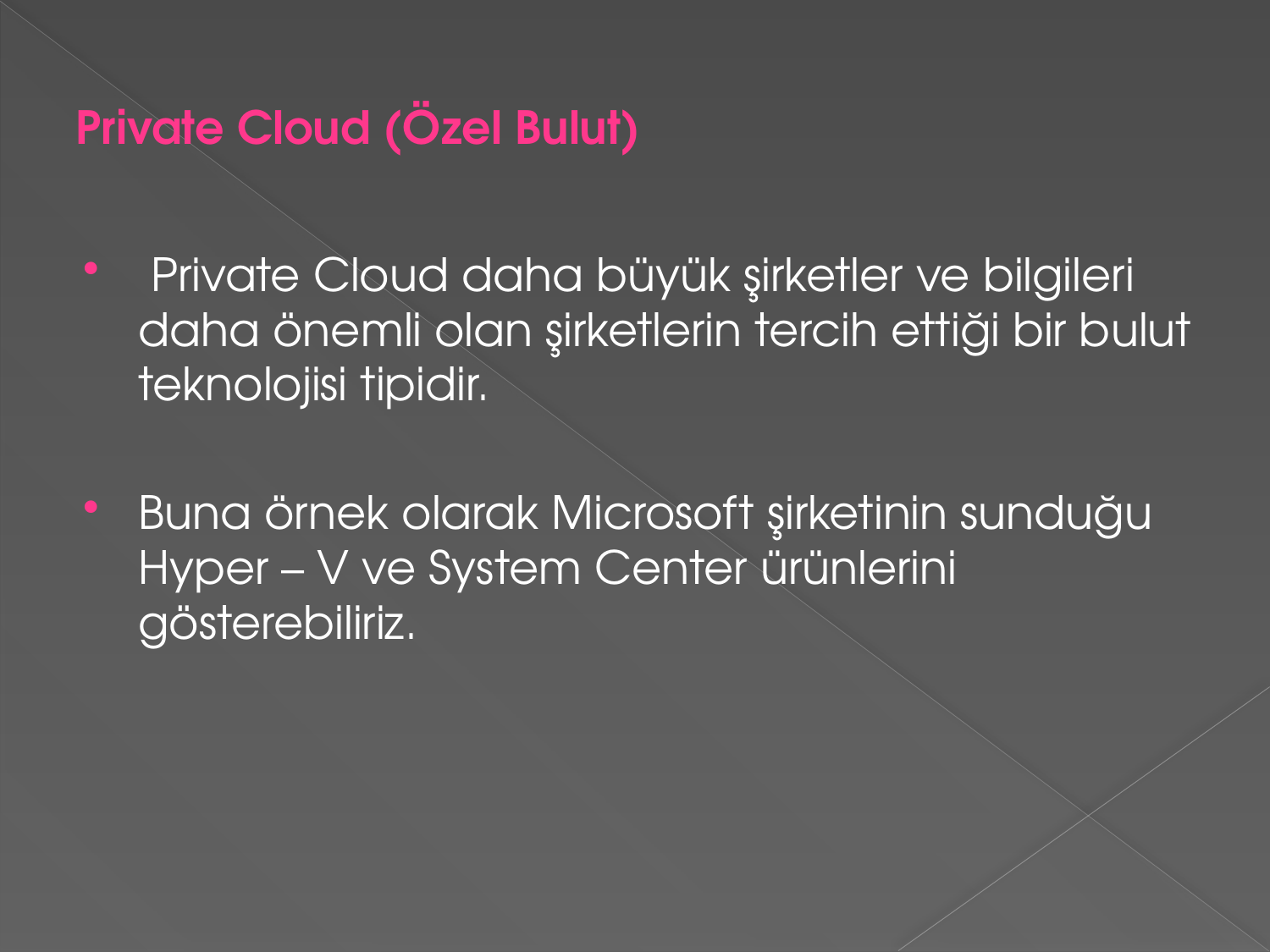

# Private Cloud (Özel Bulut)
 Private Cloud daha büyük şirketler ve bilgileri daha önemli olan şirketlerin tercih ettiği bir bulut teknolojisi tipidir.

Buna örnek olarak Microsoft şirketinin sunduğu Hyper – V ve System Center ürünlerini gösterebiliriz.